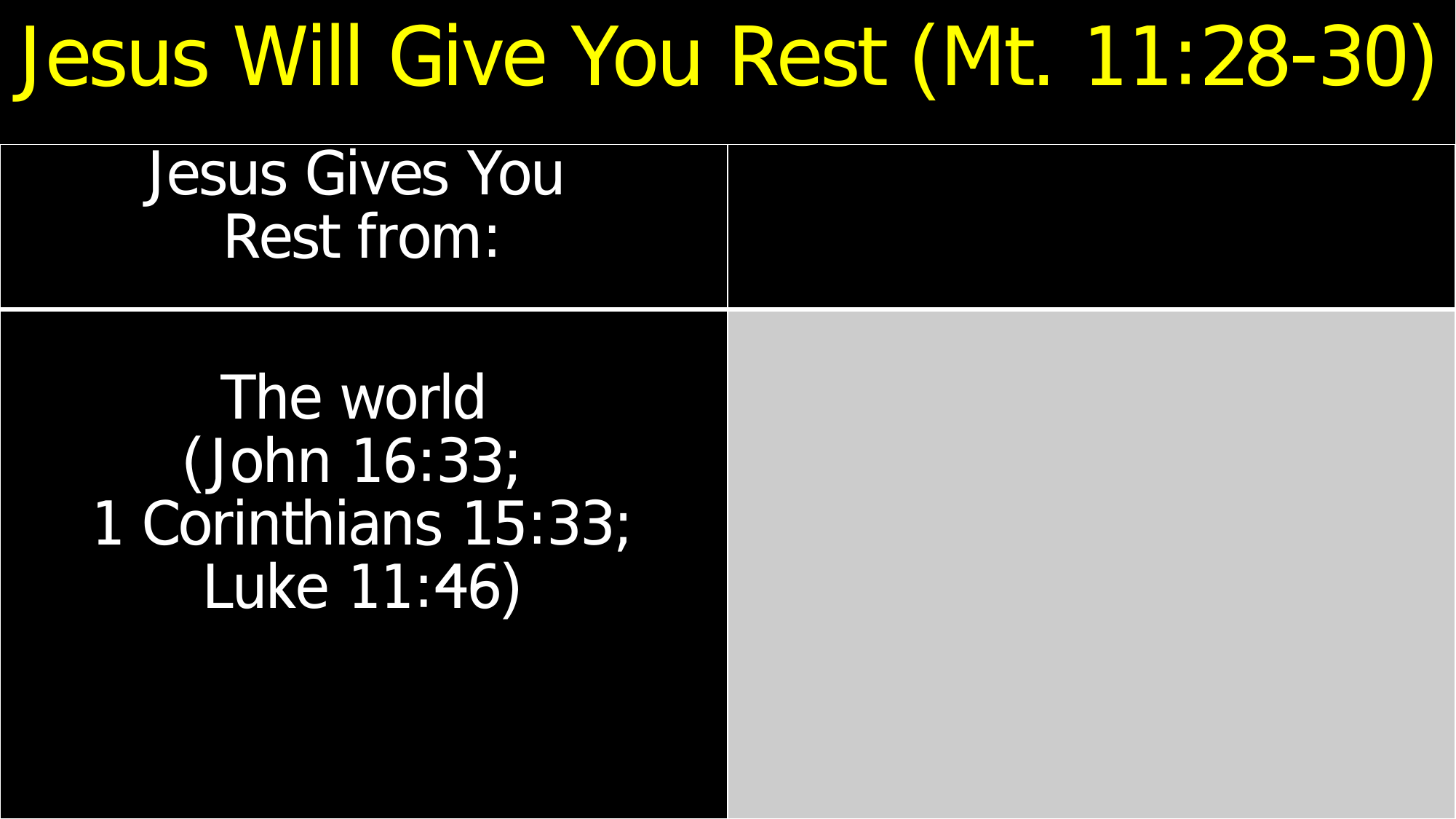

# Jesus Will Give You Rest (Mt. 11:28-30)
| Jesus Gives You Rest from: |  |
| --- | --- |
| The world (John 16:33; 1 Corinthians 15:33; Luke 11:46) |  |